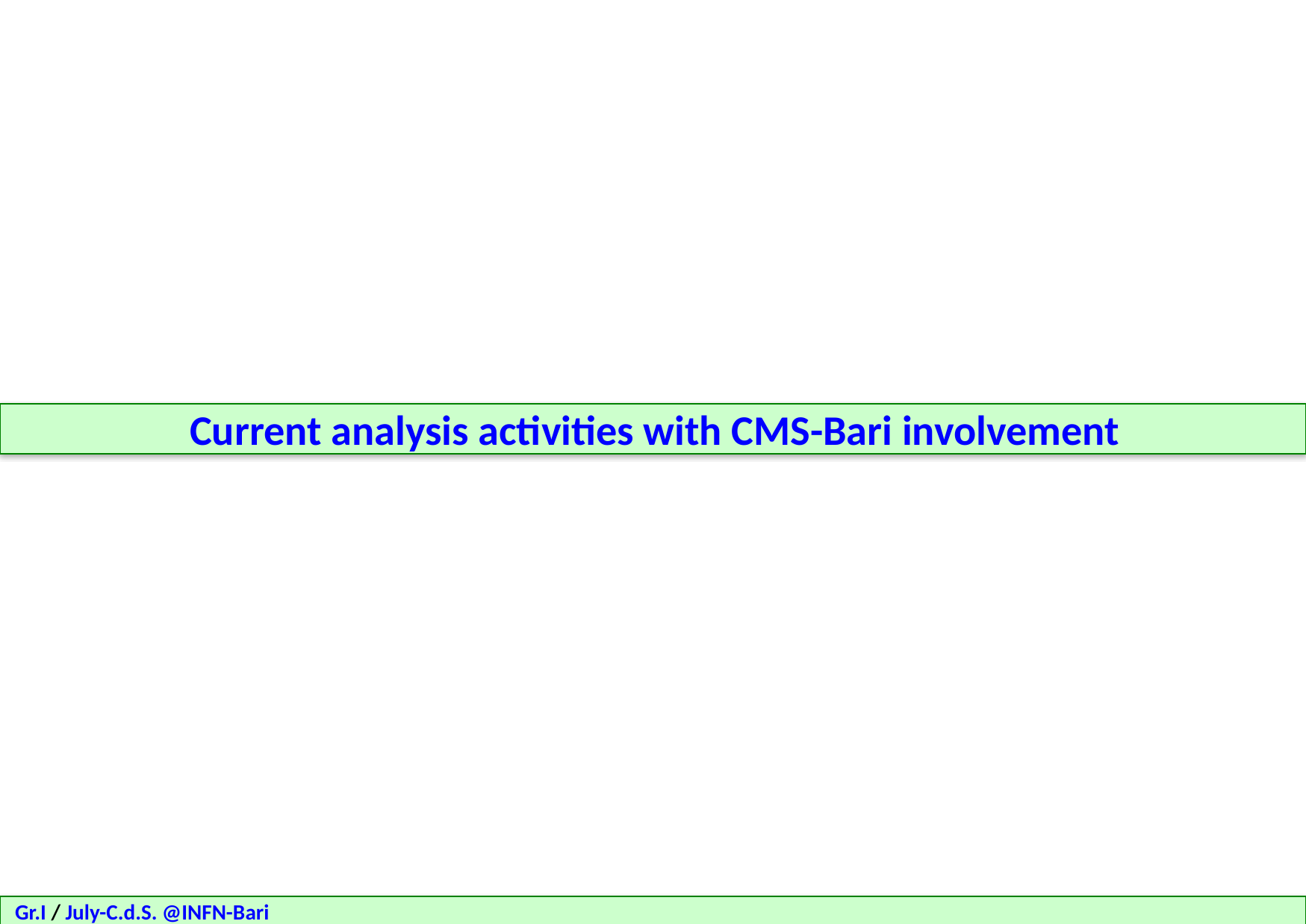

Current analysis activities with CMS-Bari involvement

Gr.I / July-C.d.S. @INFN-Bari